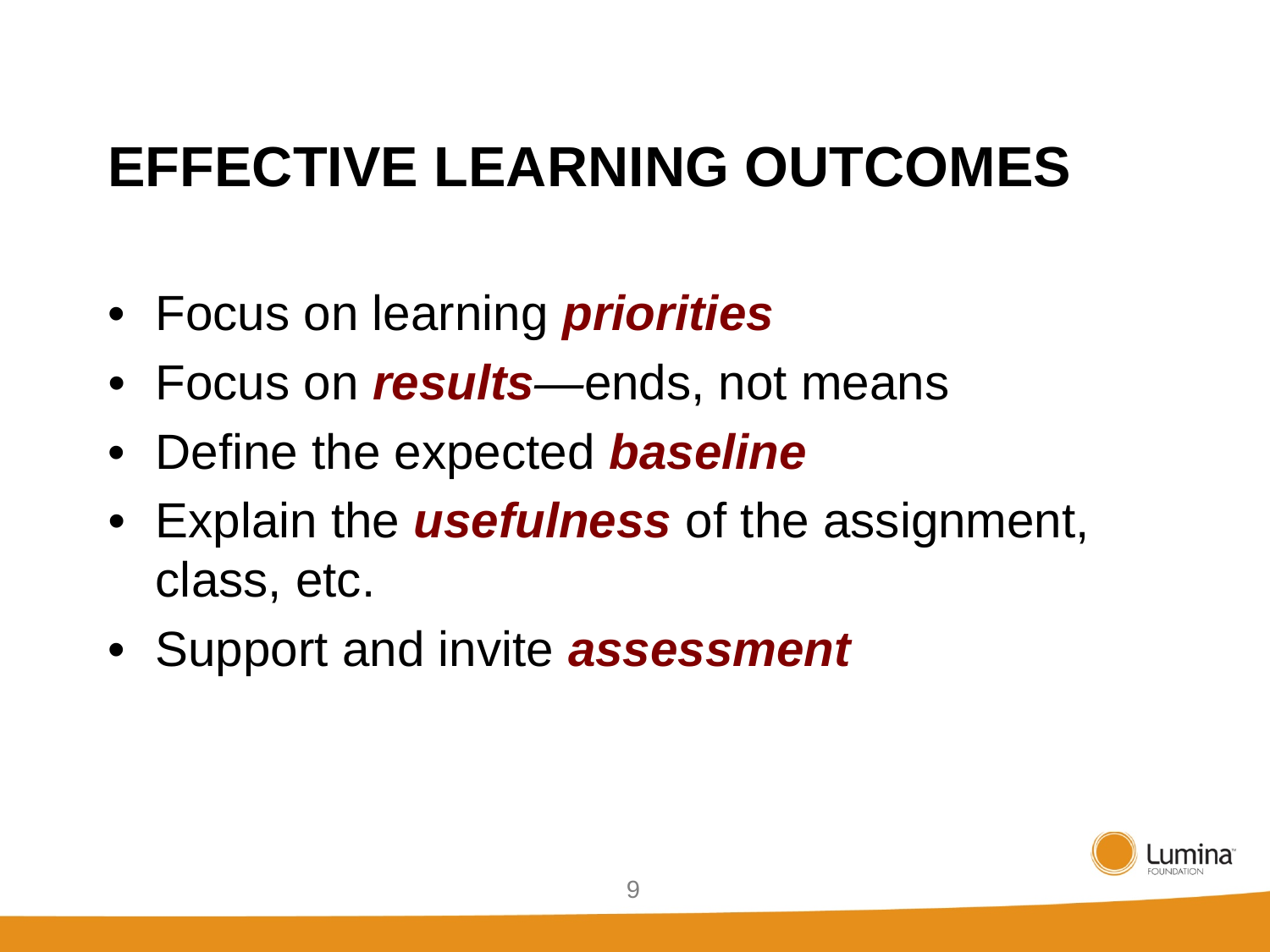

# EFFECTIVE LEARNING OUTCOMES
•	Focus on learning priorities
•	Focus on results—ends, not means
•	Define the expected baseline
•	Explain the usefulness of the assignment, class, etc.
•	Support and invite assessment

9